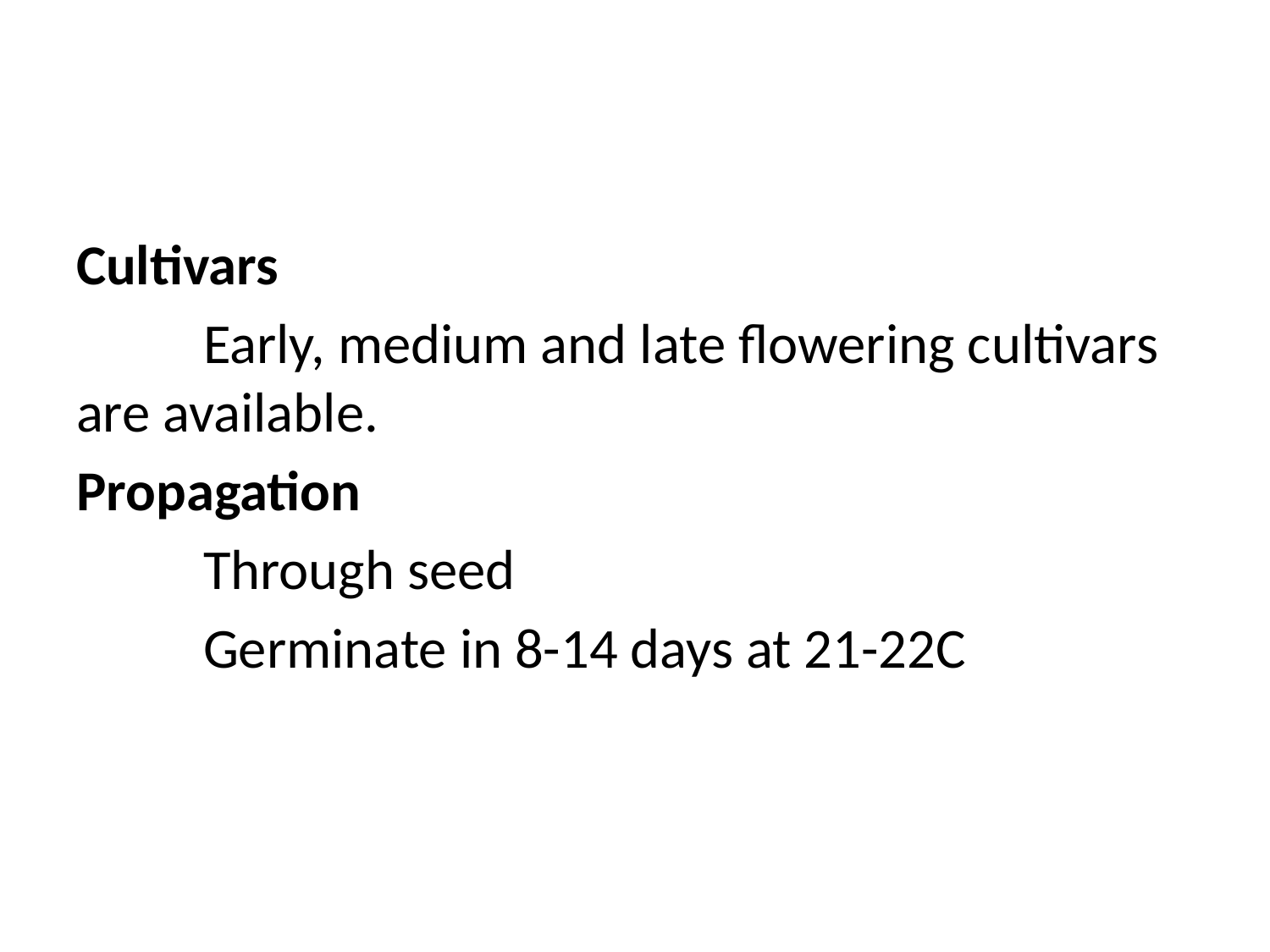

#
Cultivars
	Early, medium and late flowering cultivars are available.
Propagation
	Through seed
	Germinate in 8-14 days at 21-22C